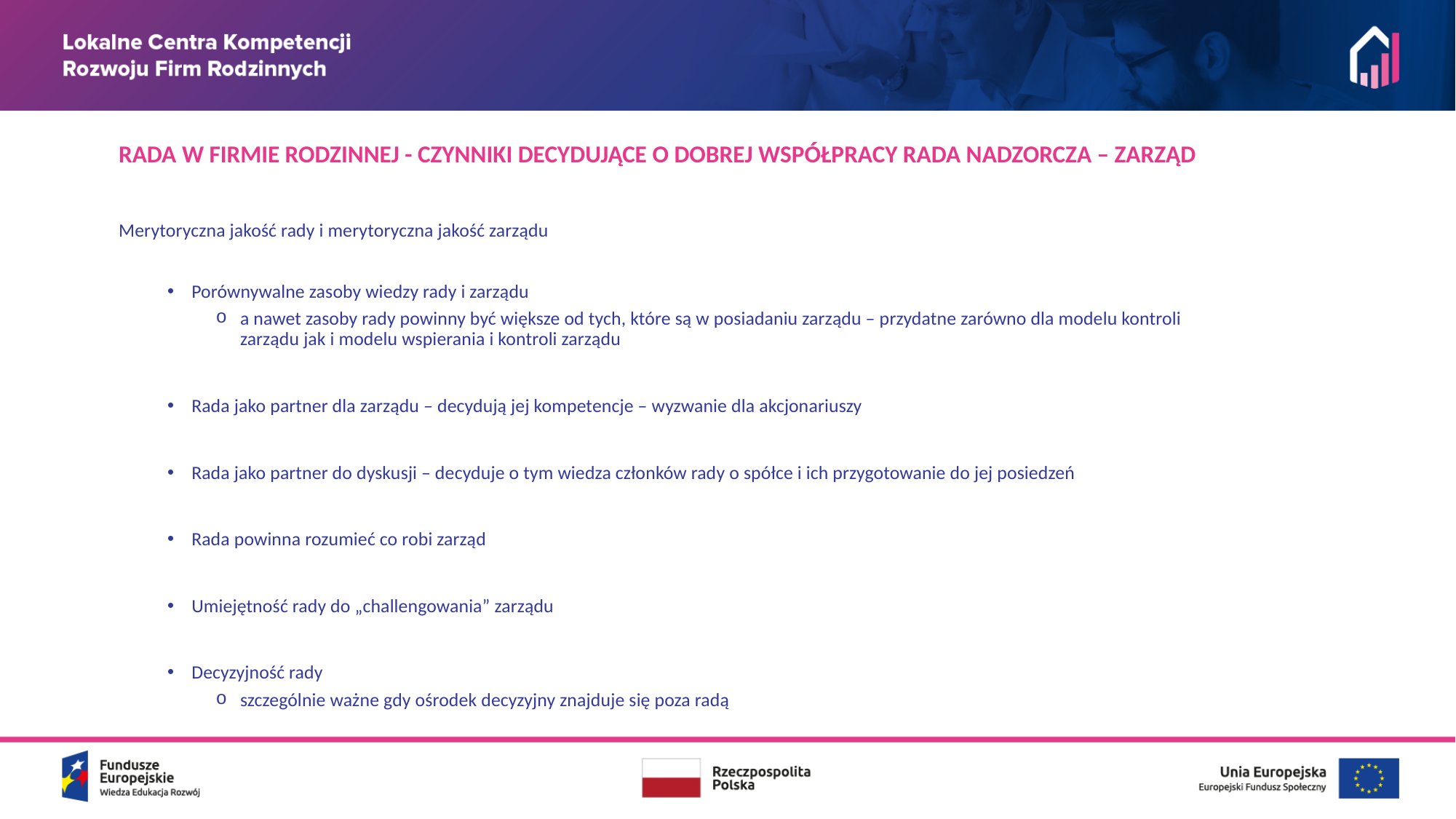

RADA W FIRMIE RODZINNEJ - CZYNNIKI DECYDUJĄCE O DOBREJ WSPÓŁPRACY RADA NADZORCZA – ZARZĄD

Merytoryczna jakość rady i merytoryczna jakość zarządu

Porównywalne zasoby wiedzy rady i zarządu
a nawet zasoby rady powinny być większe od tych, które są w posiadaniu zarządu – przydatne zarówno dla modelu kontroli zarządu jak i modelu wspierania i kontroli zarządu

Rada jako partner dla zarządu – decydują jej kompetencje – wyzwanie dla akcjonariuszy

Rada jako partner do dyskusji – decyduje o tym wiedza członków rady o spółce i ich przygotowanie do jej posiedzeń

Rada powinna rozumieć co robi zarząd

Umiejętność rady do „challengowania” zarządu

Decyzyjność rady
szczególnie ważne gdy ośrodek decyzyjny znajduje się poza radą